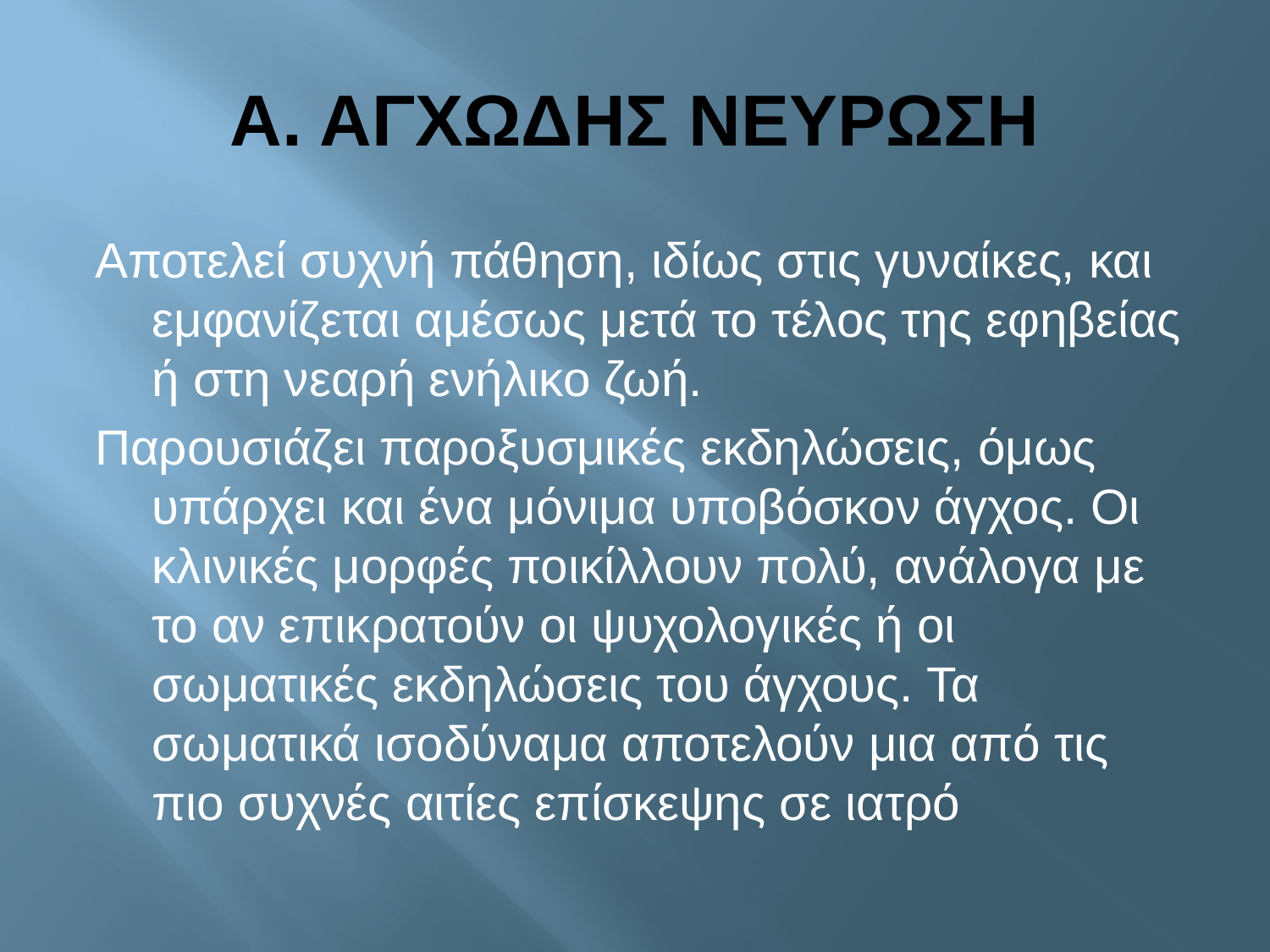

# Α. ΑΓΧΩΔΗΣ ΝΕΥΡΩΣΗ
Αποτελεί συχνή πάθηση, ιδίως στις γυναίκες, και εμφανίζεται αμέσως μετά το τέλος της εφηβείας ή στη νεαρή ενήλικο ζωή.
Παρουσιάζει παροξυσμικές εκδηλώσεις, όμως υπάρχει και ένα μόνιμα υποβόσκoν άγχος. Οι κλινικές μορφές ποικίλλουν πολύ, ανάλογα με το αν επικρατούν οι ψυχολογικές ή οι σωματικές εκδηλώσεις του άγχους. Τα σωματικά ισοδύναμα αποτελούν μια από τις πιο συχνές αιτίες επίσκεψης σε ιατρό